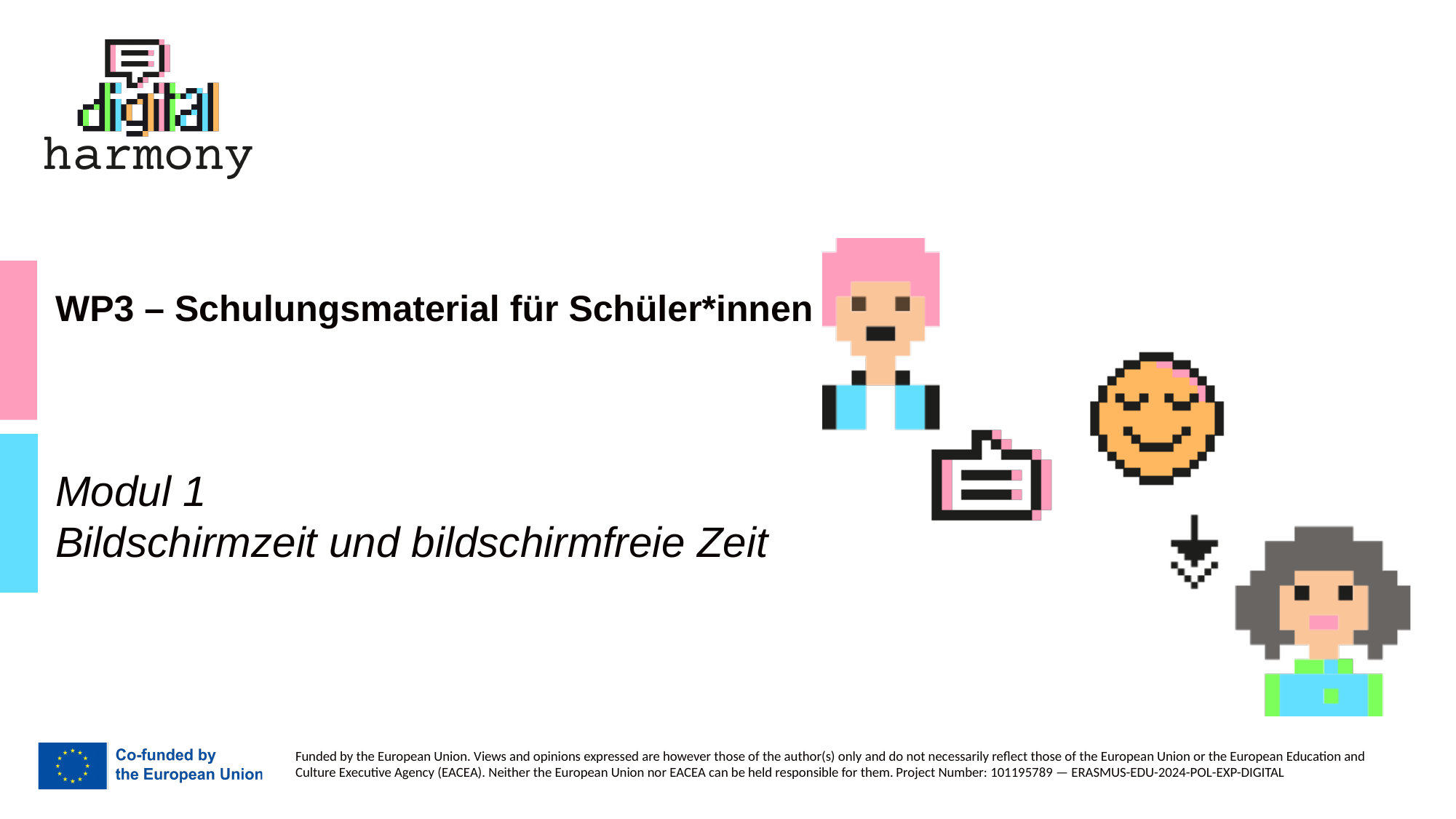

# WP3 – Schulungsmaterial für Schüler*innen
Modul 1
Bildschirmzeit und bildschirmfreie Zeit